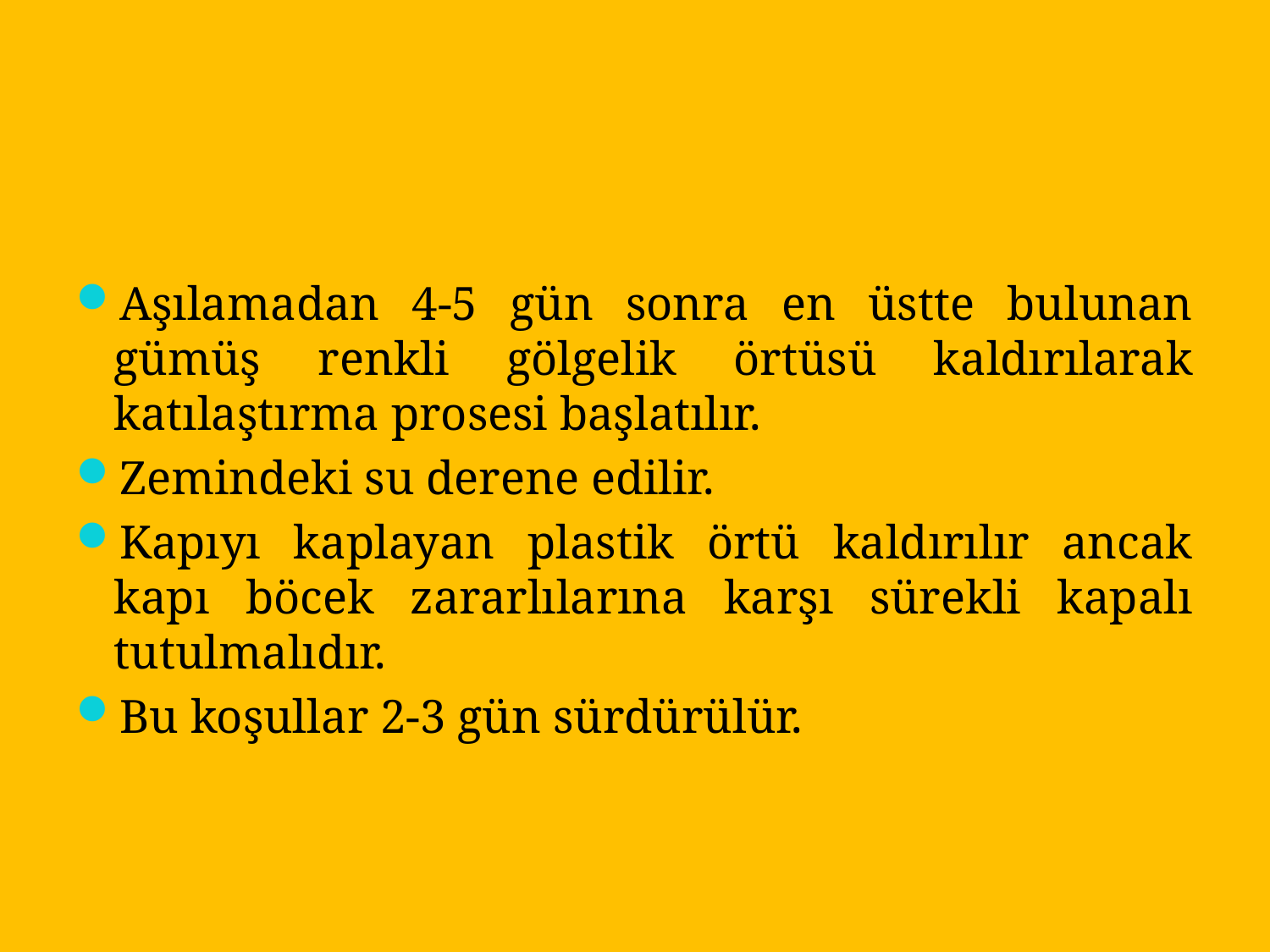

Aşılamadan 4-5 gün sonra en üstte bulunan gümüş renkli gölgelik örtüsü kaldırılarak katılaştırma prosesi başlatılır.
Zemindeki su derene edilir.
Kapıyı kaplayan plastik örtü kaldırılır ancak kapı böcek zararlılarına karşı sürekli kapalı tutulmalıdır.
Bu koşullar 2-3 gün sürdürülür.